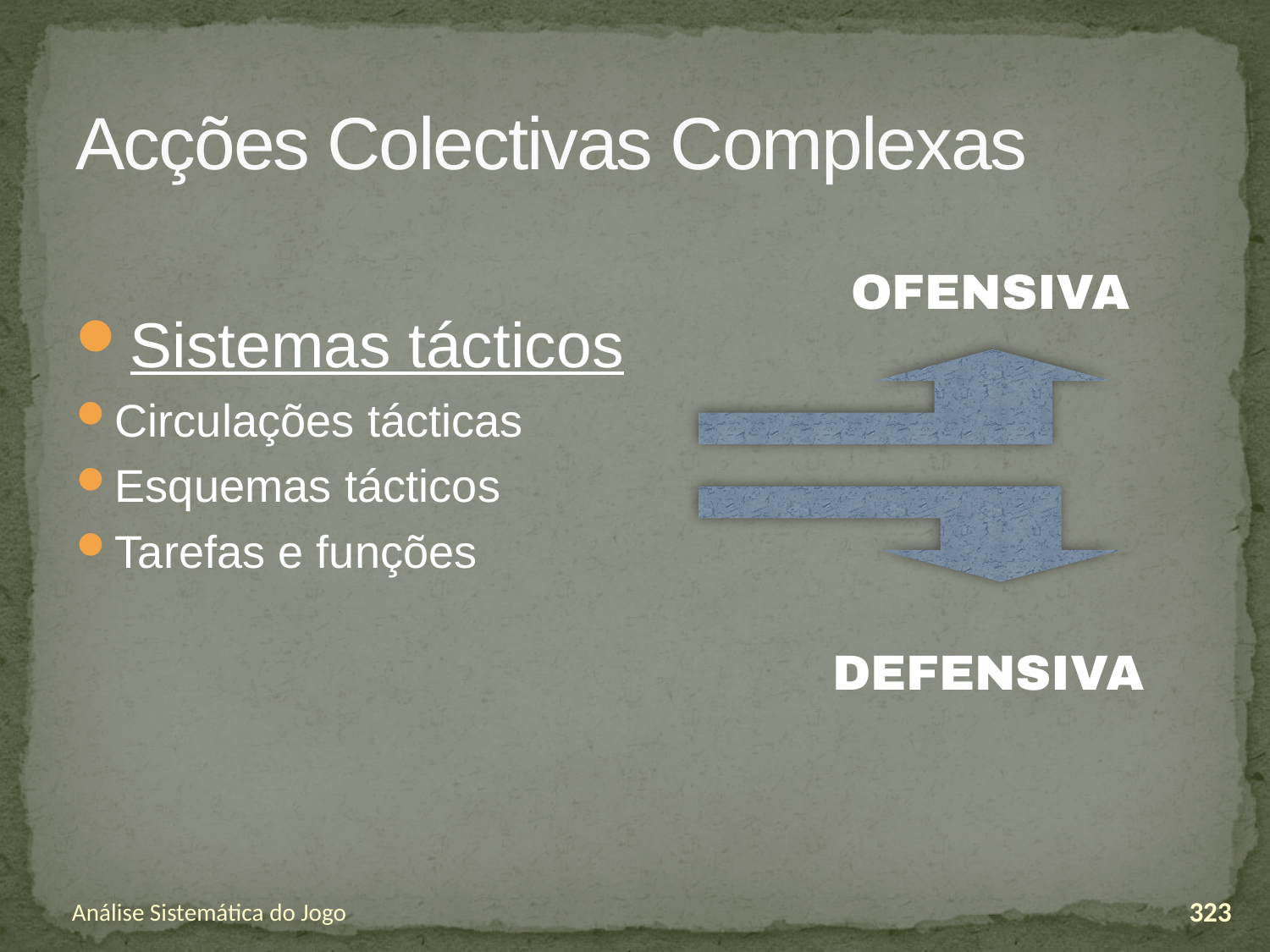

# Acções Colectivas Complexas

Sistemas tácticos
Circulações tácticas
Esquemas tácticos
Tarefas e funções

OFENSIVA

DEFENSIVA
Análise Sistemática do Jogo
323